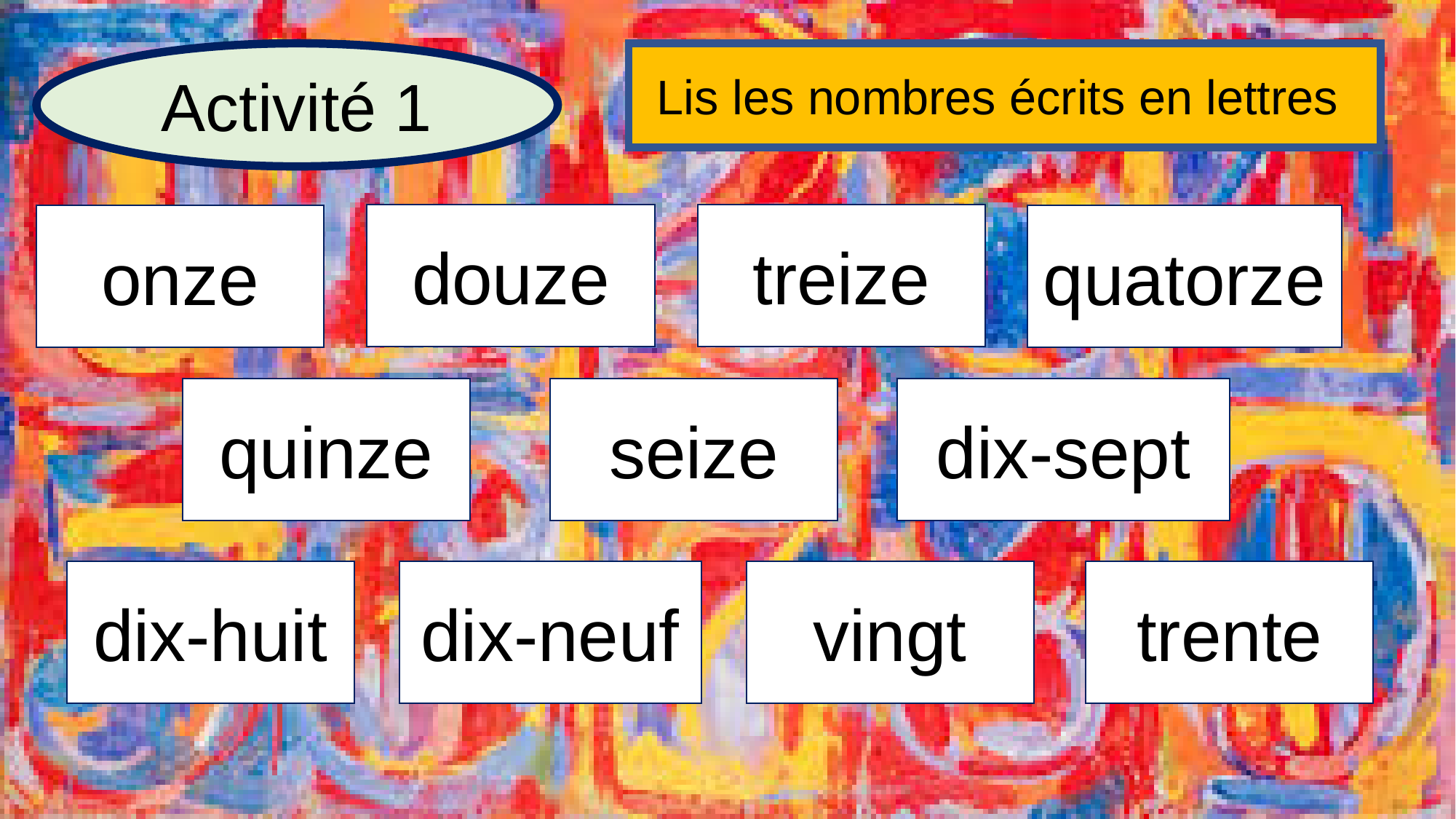

Activité 1
Lis les nombres écrits en lettres
douze
treize
onze
quatorze
seize
quinze
dix-sept
trente
dix-huit
dix-neuf
vingt